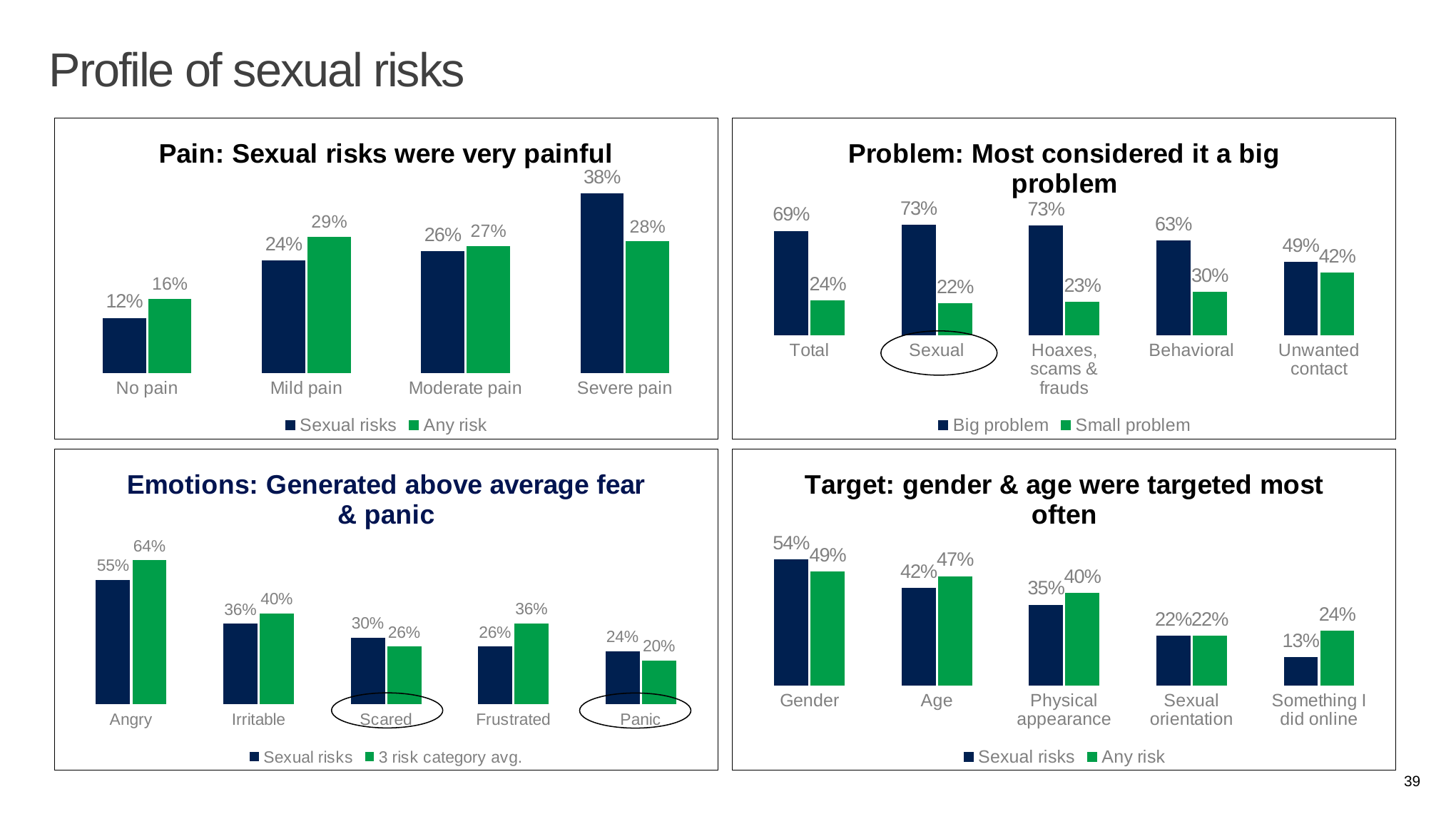

# Profile of sexual risks

### Chart: Pain: Sexual risks were very painful

| Category | Sexual risks | Any risk |
|---|---|---|
| No pain | 0.12 | 0.16 |
| Mild pain | 0.24 | 0.29 |
| Moderate pain | 0.26 | 0.27 |
| Severe pain | 0.38 | 0.28 |

### Chart: Problem: Most considered it a big problem

| Category | Big problem | Small problem |
|---|---|---|
| Total | 0.69 | 0.24 |
| Sexual | 0.728 | 0.221 |
| Hoaxes, scams & frauds | 0.727 | 0.232 |
| Behavioral | 0.63 | 0.297 |
| Unwanted contact | 0.49 | 0.419 |

### Chart: Emotions: Generated above average fear & panic

| Category | Sexual risks | 3 risk category avg. |
|---|---|---|
| Angry | 0.55 | 0.6350353583504026 |
| Irritable | 0.36 | 0.403748557967692 |
| Scared | 0.3 | 0.2602343948659458 |
| Frustrated | 0.26 | 0.3616775265602066 |
| Panic | 0.24 | 0.2 |

### Chart: Target: gender & age were targeted most often

| Category | Sexual risks | Any risk |
|---|---|---|
| Gender | 0.54 | 0.49 |
| Age | 0.42 | 0.47 |
| Physical appearance | 0.35 | 0.4 |
| Sexual orientation | 0.22 | 0.22 |
| Something I did online | 0.13 | 0.24 |

39